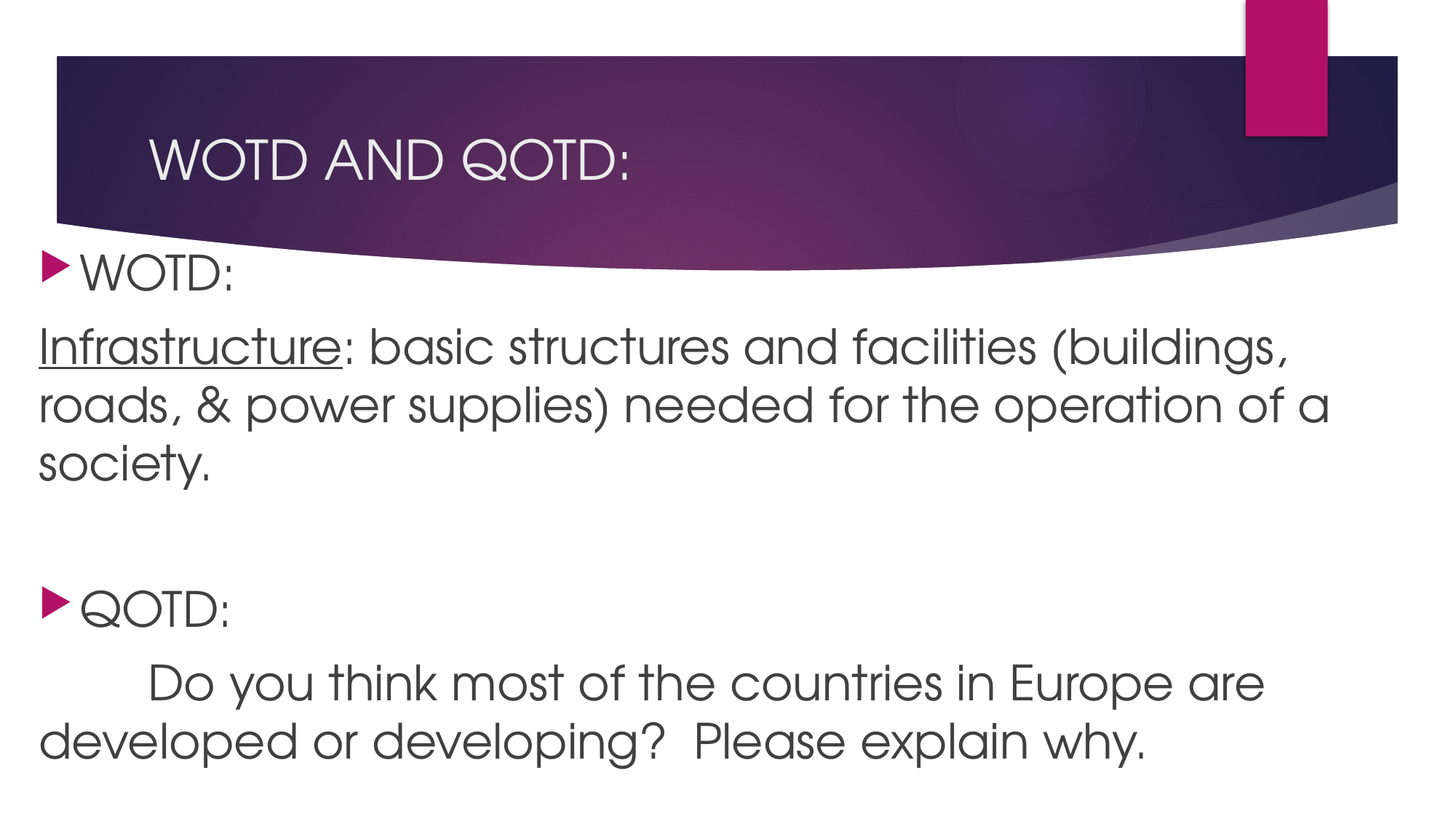

# WOTD AND QOTD:
WOTD:
Infrastructure: basic structures and facilities (buildings, roads, & power supplies) needed for the operation of a society.

QOTD:
	Do you think most of the countries in Europe are 	developed or developing? 	Please explain why.